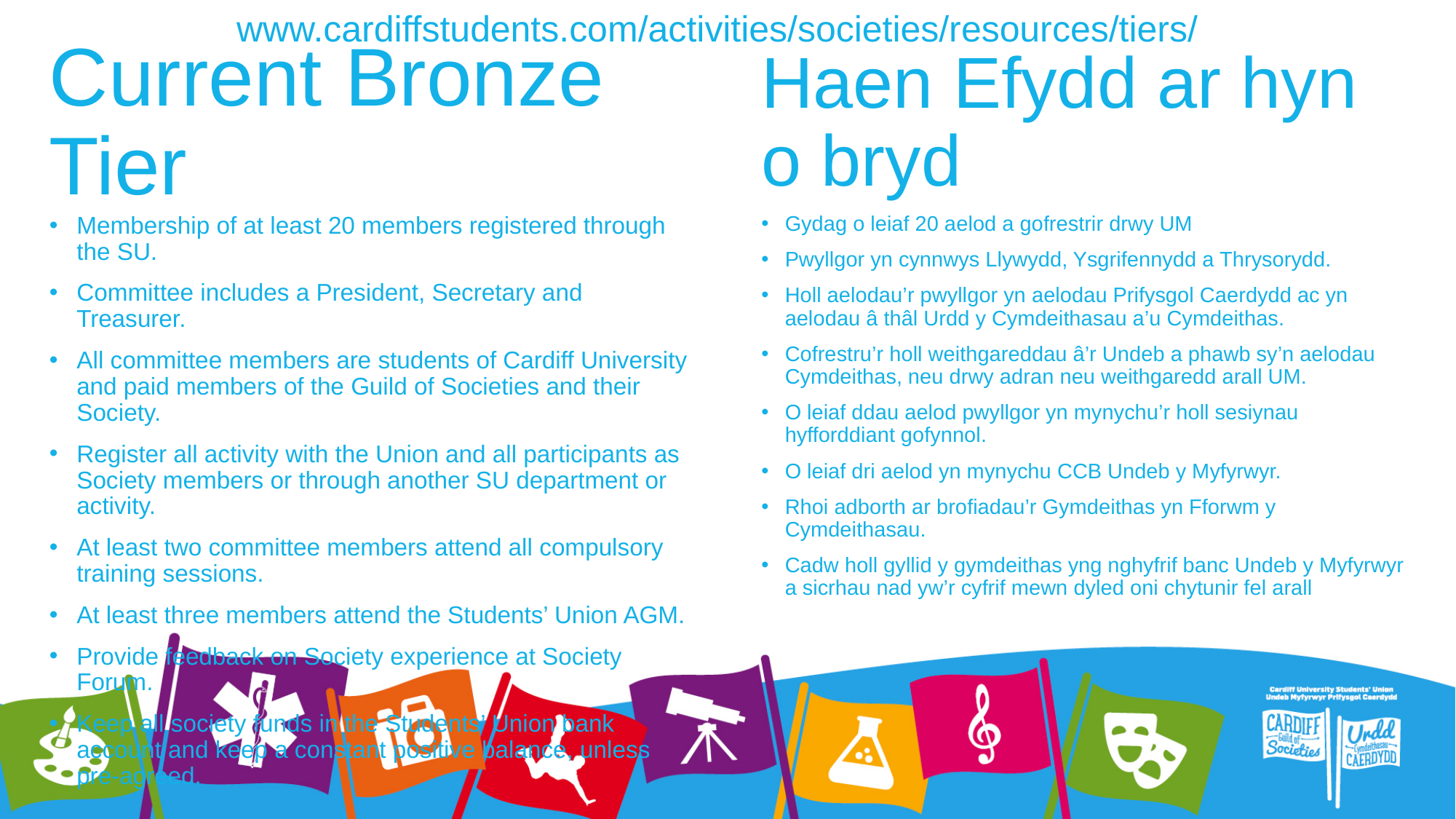

www.cardiffstudents.com/activities/societies/resources/tiers/
# Current Bronze Tier
Haen Efydd ar hyn o bryd
Membership of at least 20 members registered through the SU.
Committee includes a President, Secretary and Treasurer.
All committee members are students of Cardiff University and paid members of the Guild of Societies and their Society.
Register all activity with the Union and all participants as Society members or through another SU department or activity.
At least two committee members attend all compulsory training sessions.
At least three members attend the Students’ Union AGM.
Provide feedback on Society experience at Society Forum.
Keep all society funds in the Students’ Union bank account and keep a constant positive balance, unless pre-agreed.
Gydag o leiaf 20 aelod a gofrestrir drwy UM
Pwyllgor yn cynnwys Llywydd, Ysgrifennydd a Thrysorydd.
Holl aelodau’r pwyllgor yn aelodau Prifysgol Caerdydd ac yn aelodau â thâl Urdd y Cymdeithasau a’u Cymdeithas.
Cofrestru’r holl weithgareddau â’r Undeb a phawb sy’n aelodau Cymdeithas, neu drwy adran neu weithgaredd arall UM.
O leiaf ddau aelod pwyllgor yn mynychu’r holl sesiynau hyfforddiant gofynnol.
O leiaf dri aelod yn mynychu CCB Undeb y Myfyrwyr.
Rhoi adborth ar brofiadau’r Gymdeithas yn Fforwm y Cymdeithasau.
Cadw holl gyllid y gymdeithas yng nghyfrif banc Undeb y Myfyrwyr a sicrhau nad yw’r cyfrif mewn dyled oni chytunir fel arall